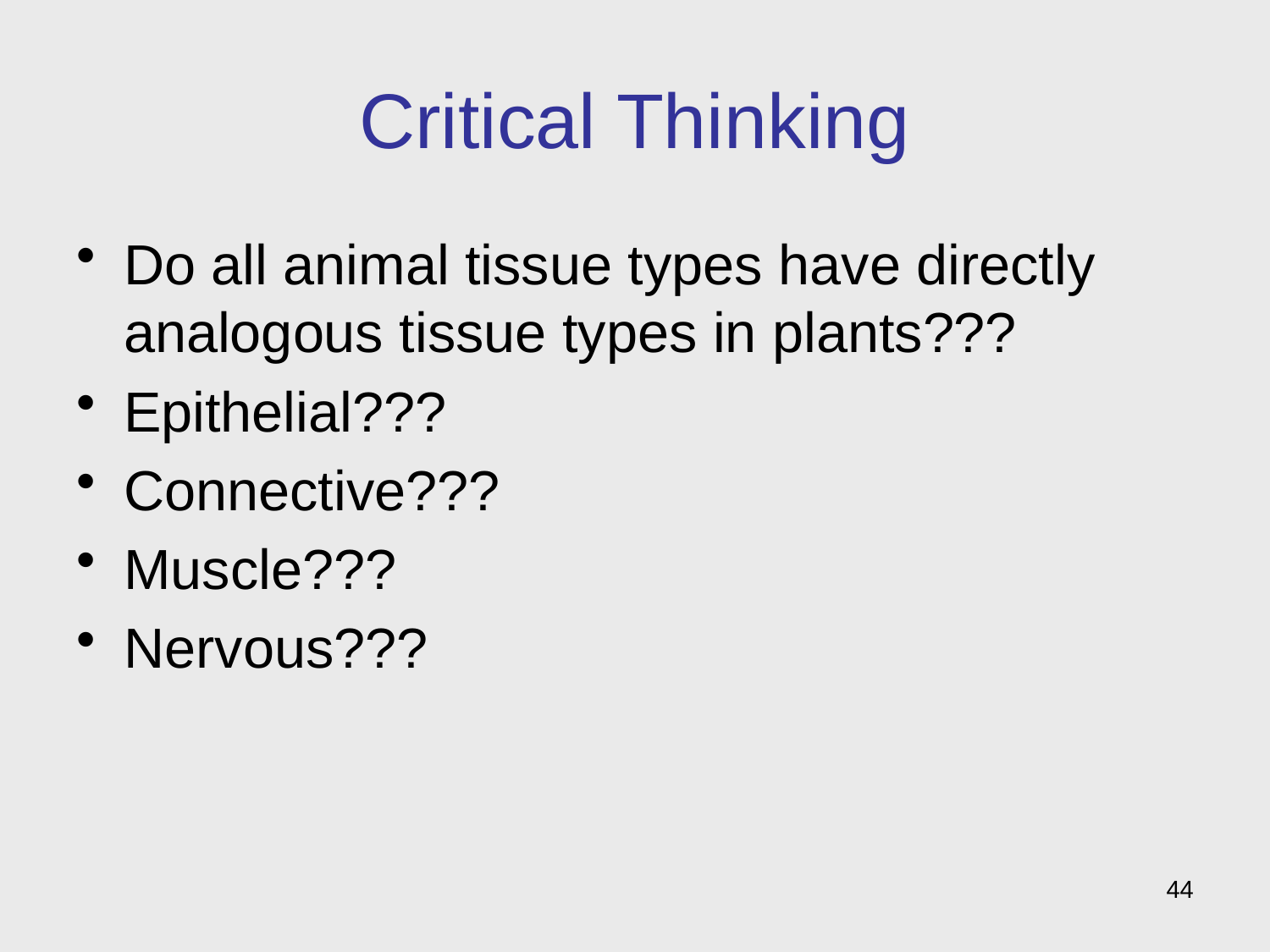

# Critical Thinking
Do all animal tissue types have directly analogous tissue types in plants???
Epithelial???
Connective???
Muscle???
Nervous???
44